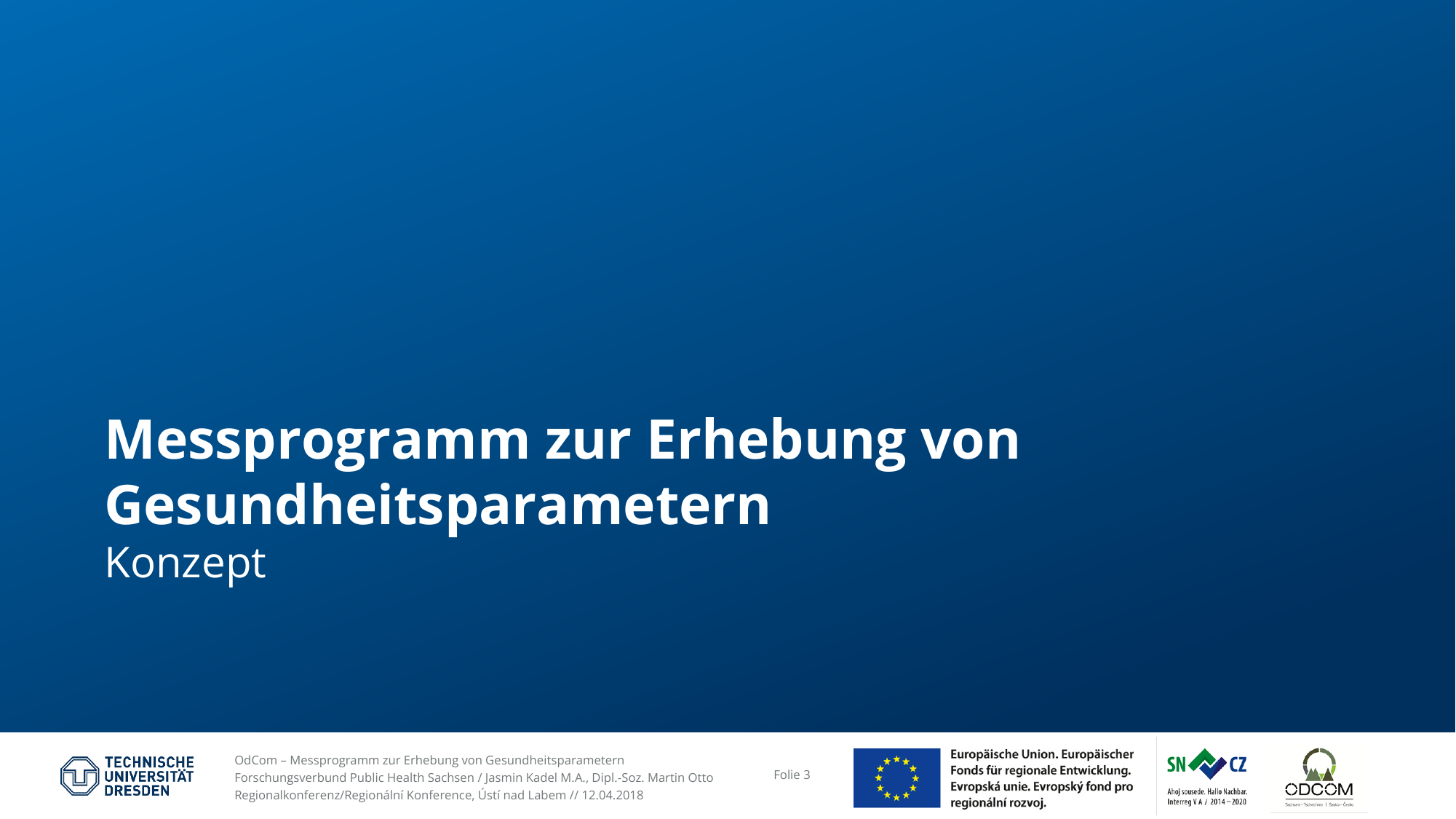

# Messprogramm zur Erhebung von Gesundheitsparametern Konzept